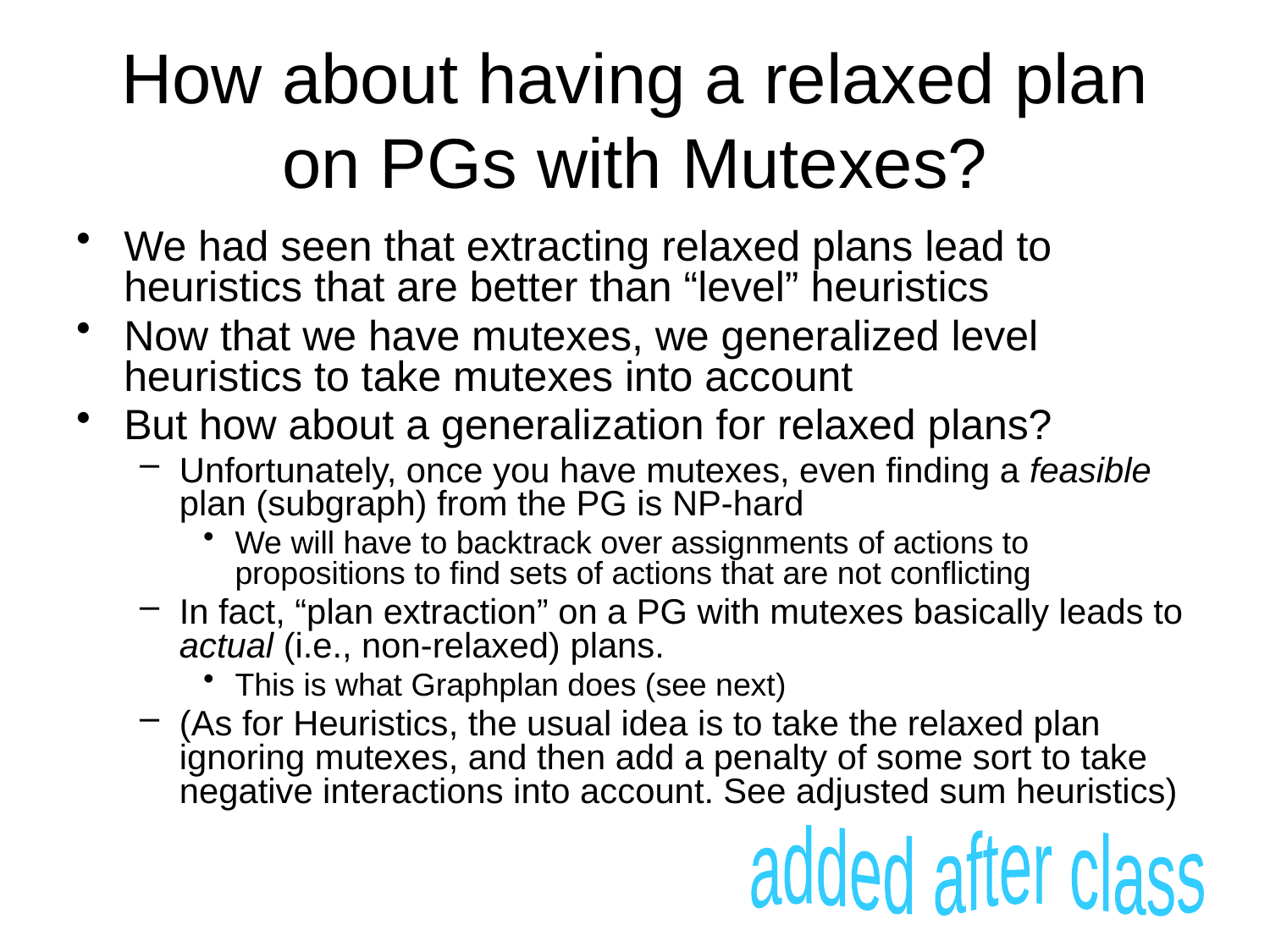

# How about having a relaxed plan on PGs with Mutexes?
We had seen that extracting relaxed plans lead to heuristics that are better than “level” heuristics
Now that we have mutexes, we generalized level heuristics to take mutexes into account
But how about a generalization for relaxed plans?
Unfortunately, once you have mutexes, even finding a feasible plan (subgraph) from the PG is NP-hard
We will have to backtrack over assignments of actions to propositions to find sets of actions that are not conflicting
In fact, “plan extraction” on a PG with mutexes basically leads to actual (i.e., non-relaxed) plans.
This is what Graphplan does (see next)
(As for Heuristics, the usual idea is to take the relaxed plan ignoring mutexes, and then add a penalty of some sort to take negative interactions into account. See adjusted sum heuristics)
added after class